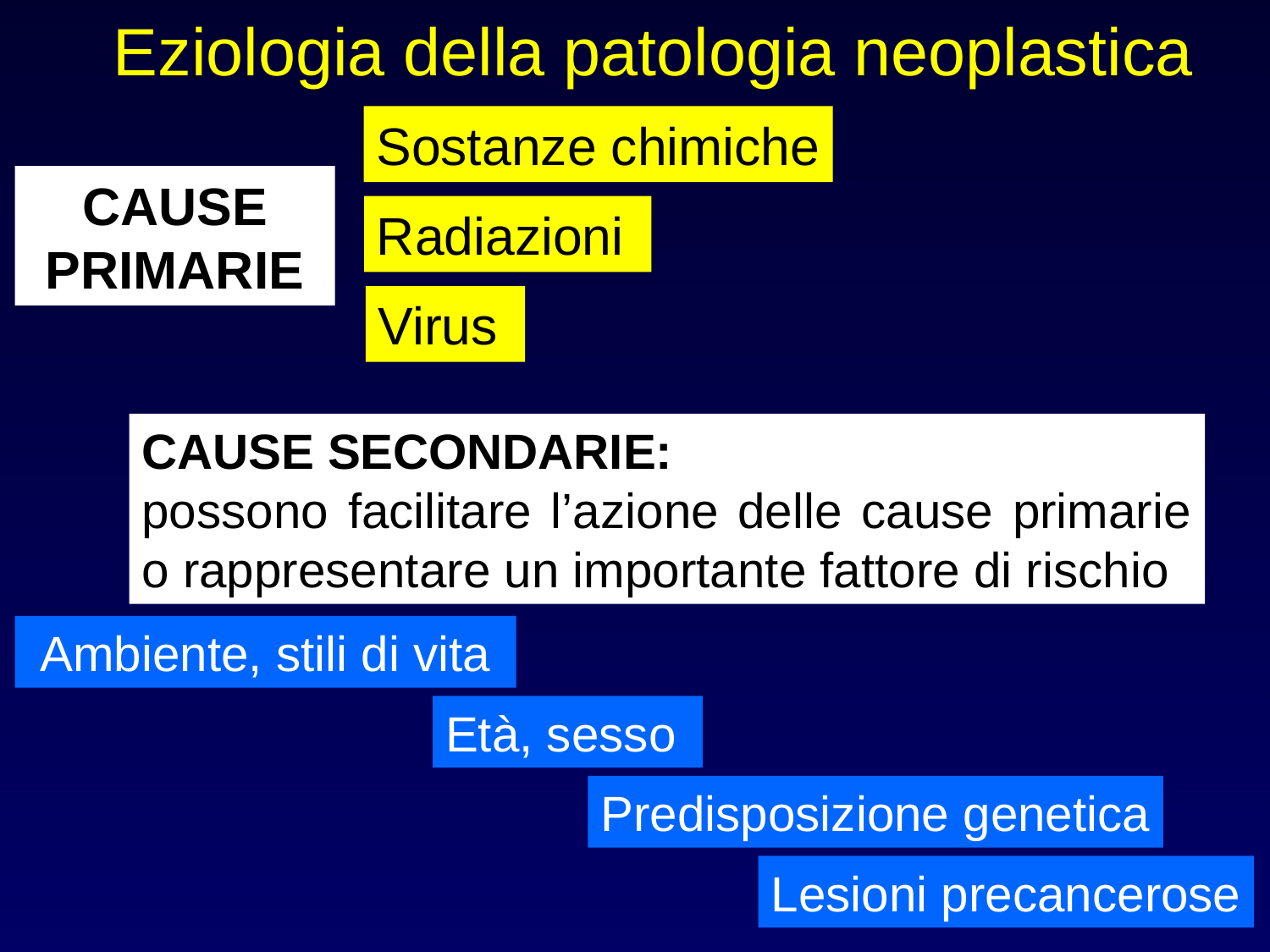

Eziologia della patologia neoplastica
Sostanze chimiche
CAUSE PRIMARIE
Radiazioni
Virus
CAUSE SECONDARIE:
possono facilitare l’azione delle cause primarie o rappresentare un importante fattore di rischio
Ambiente, stili di vita
Età, sesso
Predisposizione genetica
Lesioni precancerose